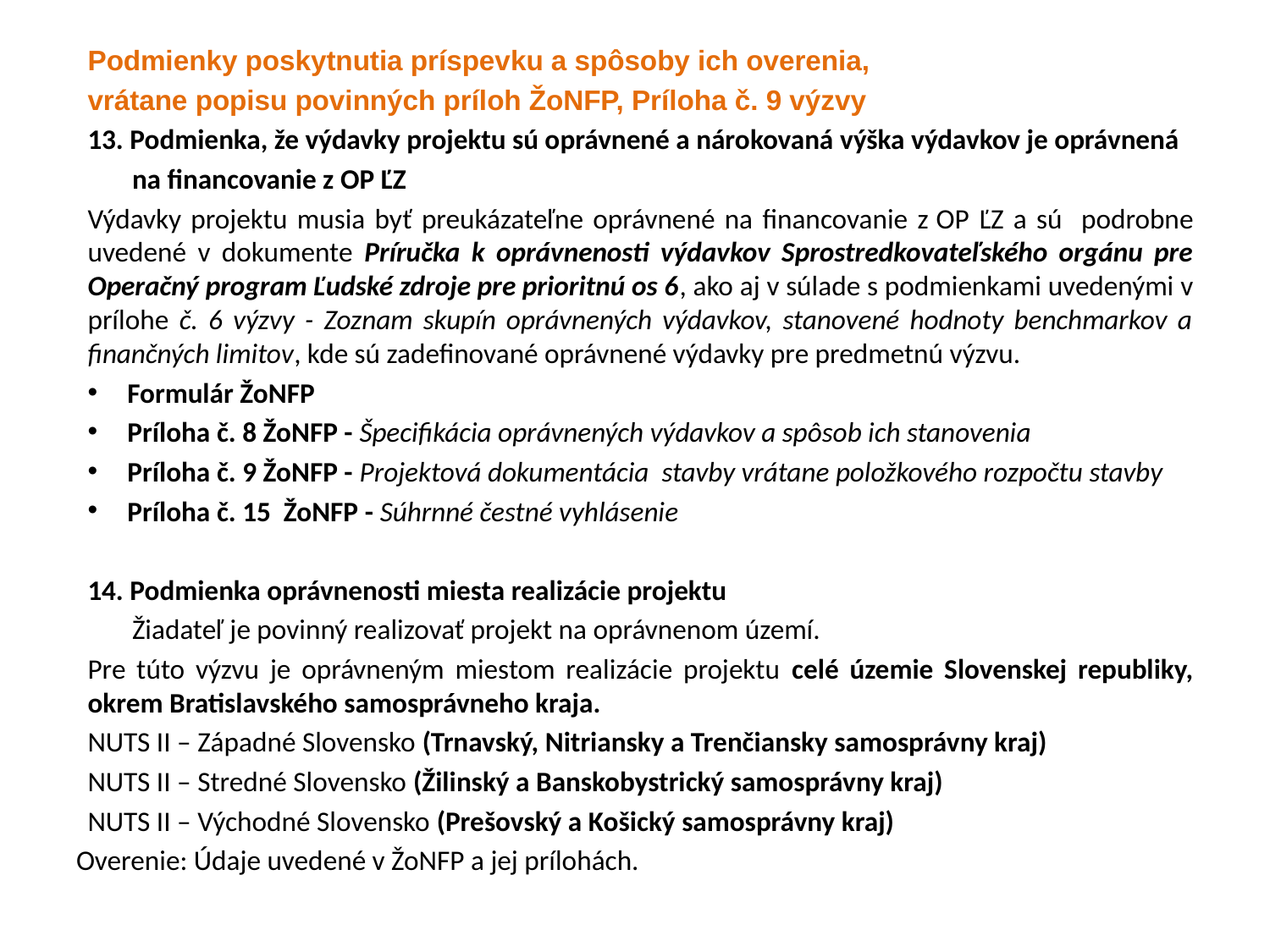

Podmienky poskytnutia príspevku a spôsoby ich overenia,
vrátane popisu povinných príloh ŽoNFP, Príloha č. 9 výzvy
13. Podmienka, že výdavky projektu sú oprávnené a nárokovaná výška výdavkov je oprávnená
       na financovanie z OP ĽZ
Výdavky projektu musia byť preukázateľne oprávnené na financovanie z OP ĽZ a sú  podrobne uvedené v dokumente Príručka k oprávnenosti výdavkov Sprostredkovateľského orgánu pre Operačný program Ľudské zdroje pre prioritnú os 6, ako aj v súlade s podmienkami uvedenými v prílohe č. 6 výzvy - Zoznam skupín oprávnených výdavkov, stanovené hodnoty benchmarkov a finančných limitov, kde sú zadefinované oprávnené výdavky pre predmetnú výzvu.
Formulár ŽoNFP
Príloha č. 8 ŽoNFP - Špecifikácia oprávnených výdavkov a spôsob ich stanovenia
Príloha č. 9 ŽoNFP - Projektová dokumentácia  stavby vrátane položkového rozpočtu stavby
Príloha č. 15  ŽoNFP - Súhrnné čestné vyhlásenie

14. Podmienka oprávnenosti miesta realizácie projektu
       Žiadateľ je povinný realizovať projekt na oprávnenom území.
Pre túto výzvu je oprávneným miestom realizácie projektu celé územie Slovenskej republiky, okrem Bratislavského samosprávneho kraja.
NUTS II – Západné Slovensko (Trnavský, Nitriansky a Trenčiansky samosprávny kraj)
NUTS II – Stredné Slovensko (Žilinský a Banskobystrický samosprávny kraj)
NUTS II – Východné Slovensko (Prešovský a Košický samosprávny kraj)
Overenie: Údaje uvedené v ŽoNFP a jej prílohách.